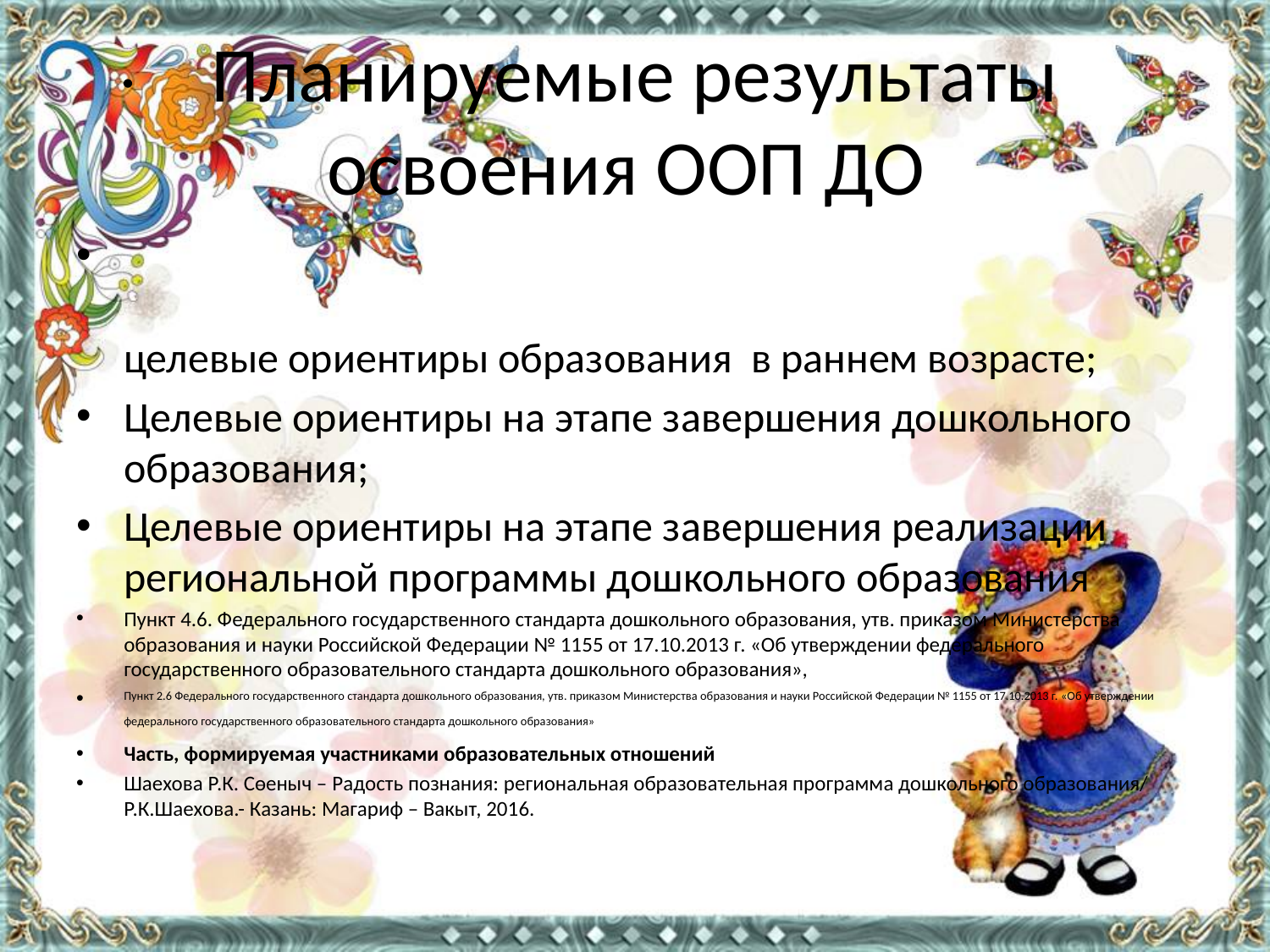

# Планируемые результаты освоения ООП ДО
•
 
целевые ориентиры образования  в раннем возрасте;
Целевые ориентиры на этапе завершения дошкольного образования;
Целевые ориентиры на этапе завершения реализации региональной программы дошкольного образования
Пункт 4.6. Федерального государственного стандарта дошкольного образования, утв. приказом Министерства образования и науки Российской Федерации № 1155 от 17.10.2013 г. «Об утверждении федерального государственного образовательного стандарта дошкольного образования»,
Пункт 2.6 Федерального государственного стандарта дошкольного образования, утв. приказом Министерства образования и науки Российской Федерации № 1155 от 17.10.2013 г. «Об утверждении федерального государственного образовательного стандарта дошкольного образования»
Часть, формируемая участниками образовательных отношений
Шаехова Р.К. Сөеныч – Радость познания: региональная образовательная программа дошкольного образования/ Р.К.Шаехова.- Казань: Магариф – Вакыт, 2016.